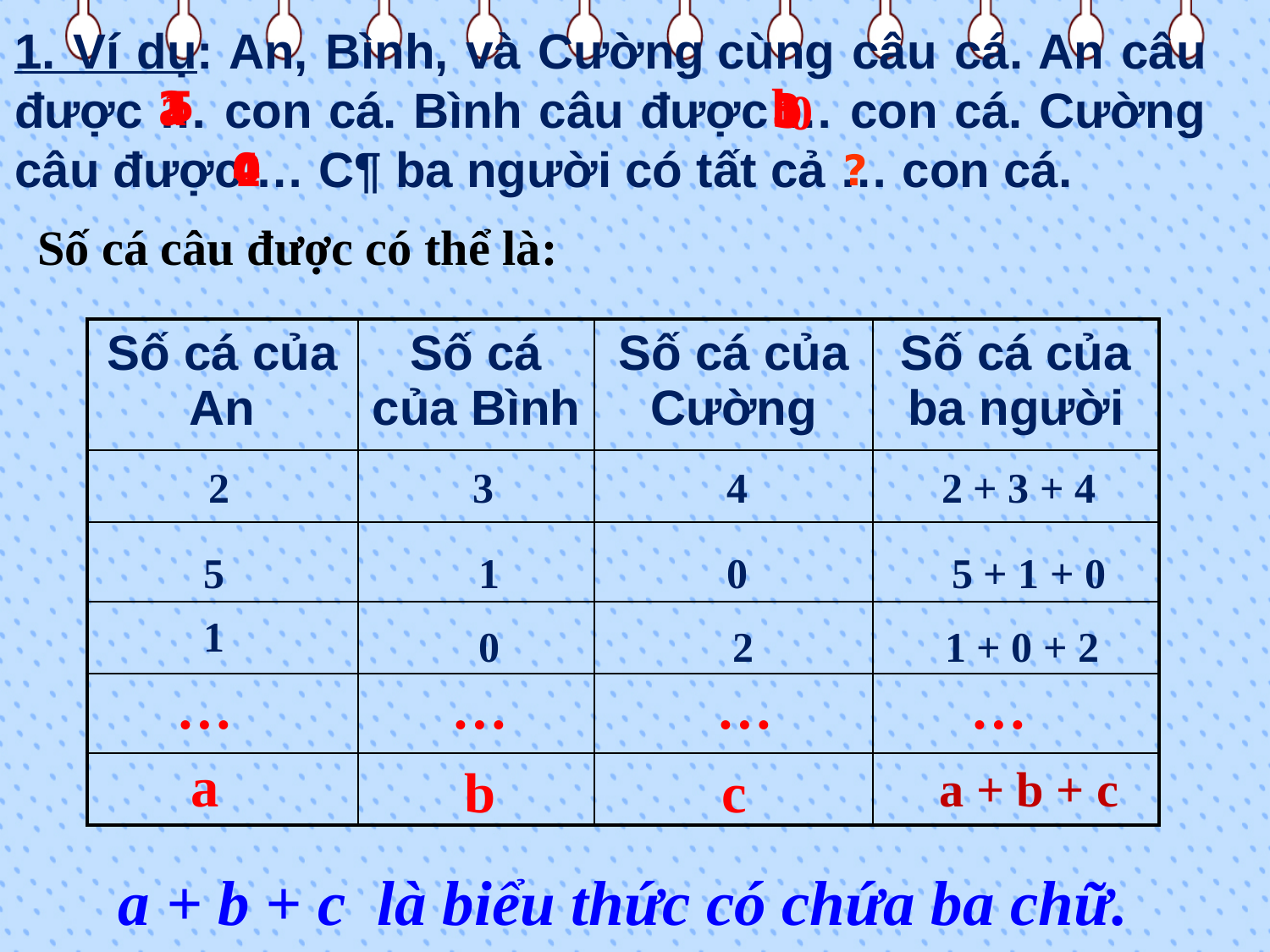

1. Ví dụ: An, Bình, và Cường cùng câu cá. An câu được … con cá. Bình câu được … con cá. Cường câu được … C¶ ba người có tất cả … con cá.
a
b
1
2
5
0
3
1
c
2
4
0
?
Số cá câu được có thể là:
| Số cá của An | Số cá của Bình | Số cá của Cường | Số cá của ba người |
| --- | --- | --- | --- |
|  |  |  |  |
|  |  |  |  |
|  |  |  |  |
|  |  |  |  |
|  |  |  |  |
2
3
4
2 + 3 + 4
5
1
0
5 + 1 + 0
1
0
2
1 + 0 + 2
…
…
…
…
a
b
c
a + b + c
a + b + c  là biểu thức có chứa ba chữ.